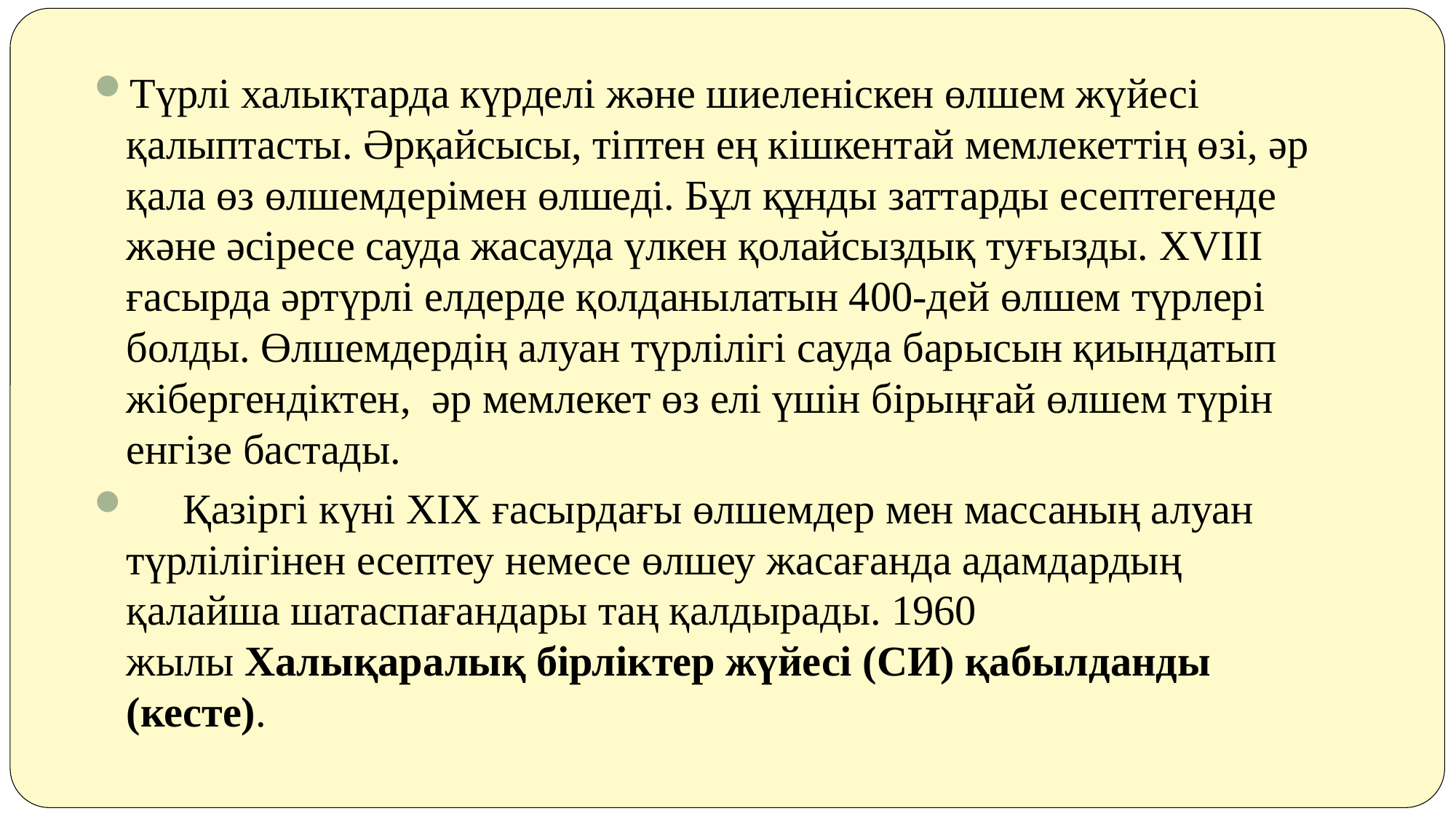

Түрлі халықтарда күрделі және шиеленіскен өлшем жүйесі қалыптасты. Әрқайсысы, тіптен ең кішкентай мемлекеттің өзі, әр қала өз өлшемдерімен өлшеді. Бұл құнды заттарды есептегенде  және әсіресе сауда жасауда үлкен қолайсыздық туғызды. XVIII ғасырда әртүрлі елдерде қолданылатын 400-дей өлшем түрлері болды. Өлшемдердің алуан түрлілігі сауда барысын қиындатып жібергендіктен,  әр мемлекет өз елі үшін бірыңғай өлшем түрін енгізе бастады.
     Қазіргі күні XIX ғасырдағы өлшемдер мен массаның алуан түрлілігінен есептеу немесе өлшеу жасағанда адамдардың  қалайша шатаспағандары таң қалдырады. 1960 жылы Халықаралық бірліктер жүйесі (СИ) қабылданды (кесте).